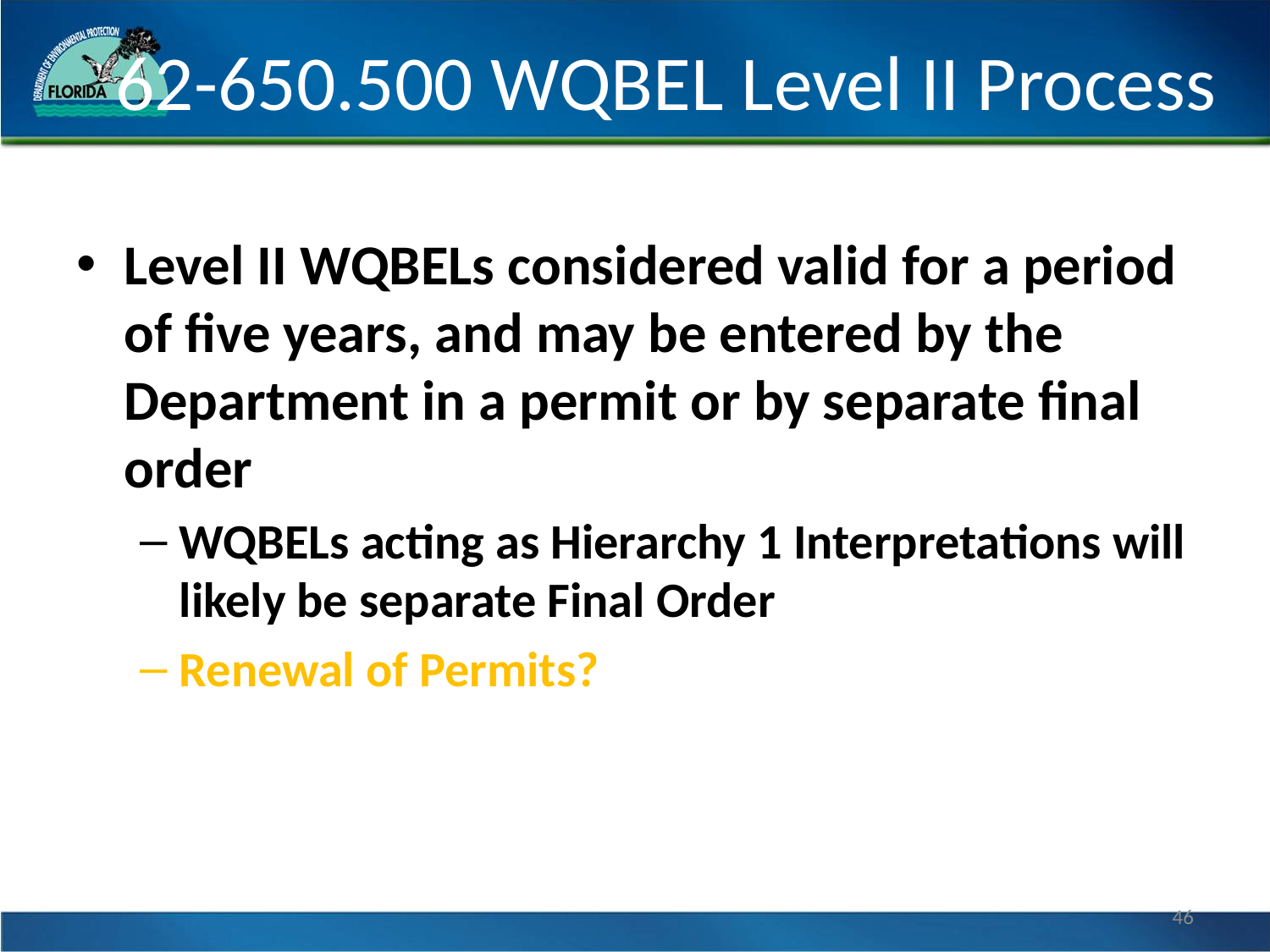

# 62-650.500 WQBEL Level II Process
Level II WQBELs considered valid for a period of five years, and may be entered by the Department in a permit or by separate final order
WQBELs acting as Hierarchy 1 Interpretations will likely be separate Final Order
Renewal of Permits?
46